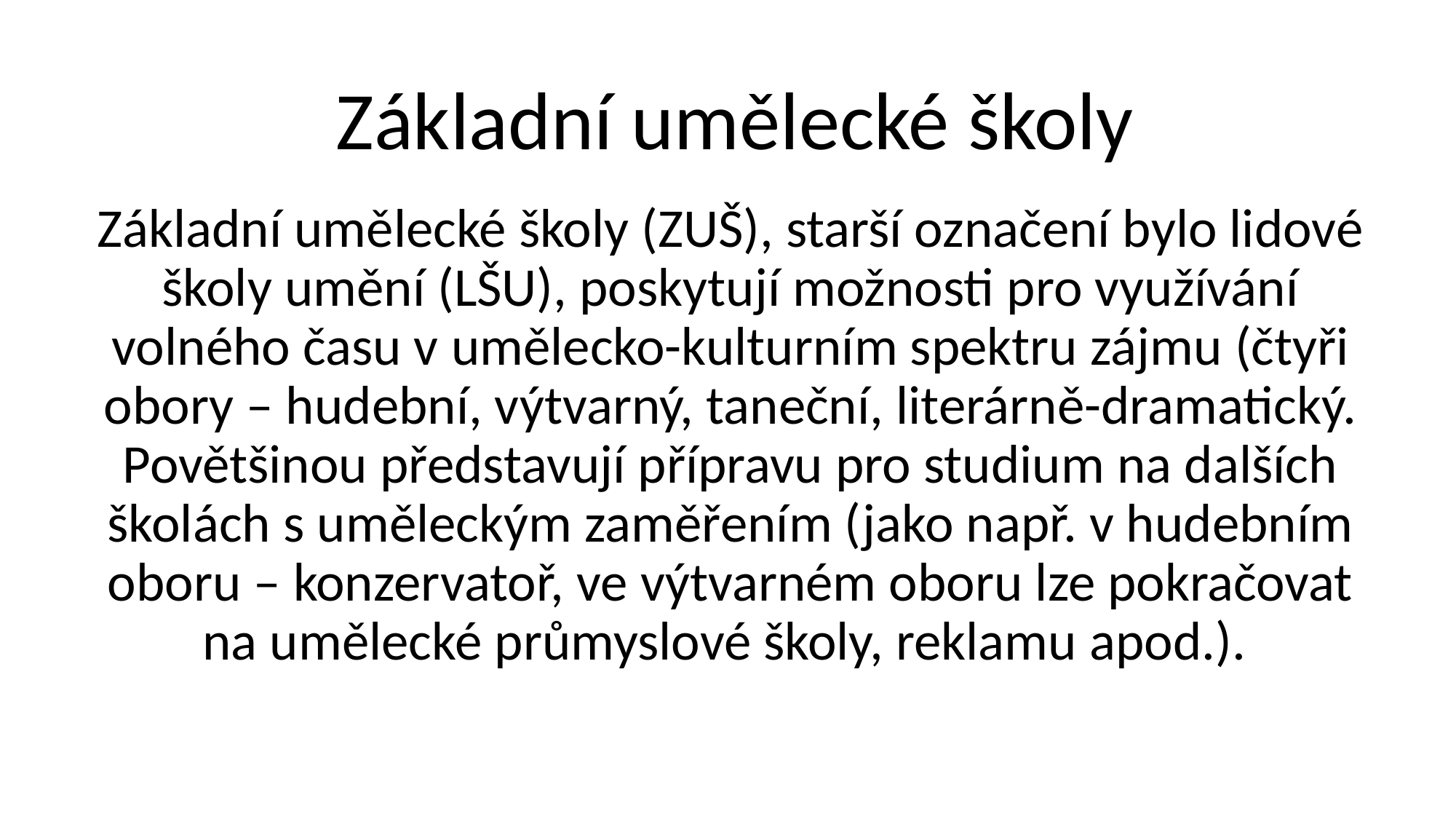

# Základní umělecké školy
Základní umělecké školy (ZUŠ), starší označení bylo lidové školy umění (LŠU), poskytují možnosti pro využívání volného času v umělecko-kulturním spektru zájmu (čtyři obory – hudební, výtvarný, taneční, literárně-dramatický. Povětšinou představují přípravu pro studium na dalších školách s uměleckým zaměřením (jako např. v hudebním oboru – konzervatoř, ve výtvarném oboru lze pokračovat na umělecké průmyslové školy, reklamu apod.).